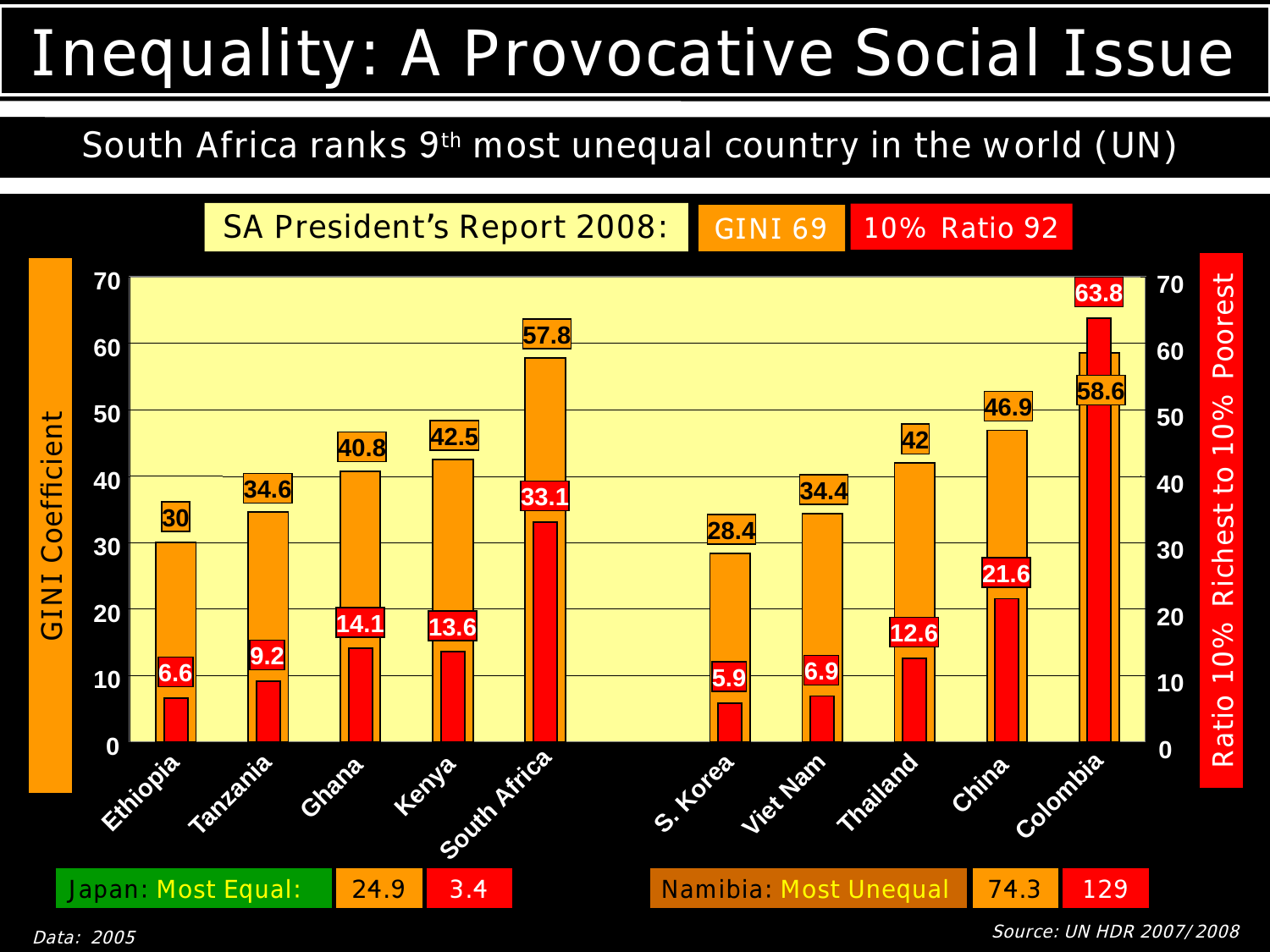

Inequality: A Provocative Social Issue

South Africa ranks 9th most unequal country in the world (UN)

SA President’s Report 2008:
10% Ratio 92
GINI 69
70
63.8

60
50
40
33.1
Ratio 10% Richest to 10% Poorest

30
21.6

20
14.1
13.6
12.6
9.2

6.9
6.6

5.9
10

0
3.4
129

70

57.8
60

58.6
46.9
50

42.5
42

40.8

40

34.6
34.4

GINI Coefficient
30

28.4
30

20

10

0

China
Kenya
Ghana
Ethiopia
S. Korea
Thailand
Tanzania
Viet Nam
Colombia
South Africa
Japan: Most Equal:
24.9
Namibia: Most Unequal
74.3
Source: UN HDR 2007/2008
Data:  2005